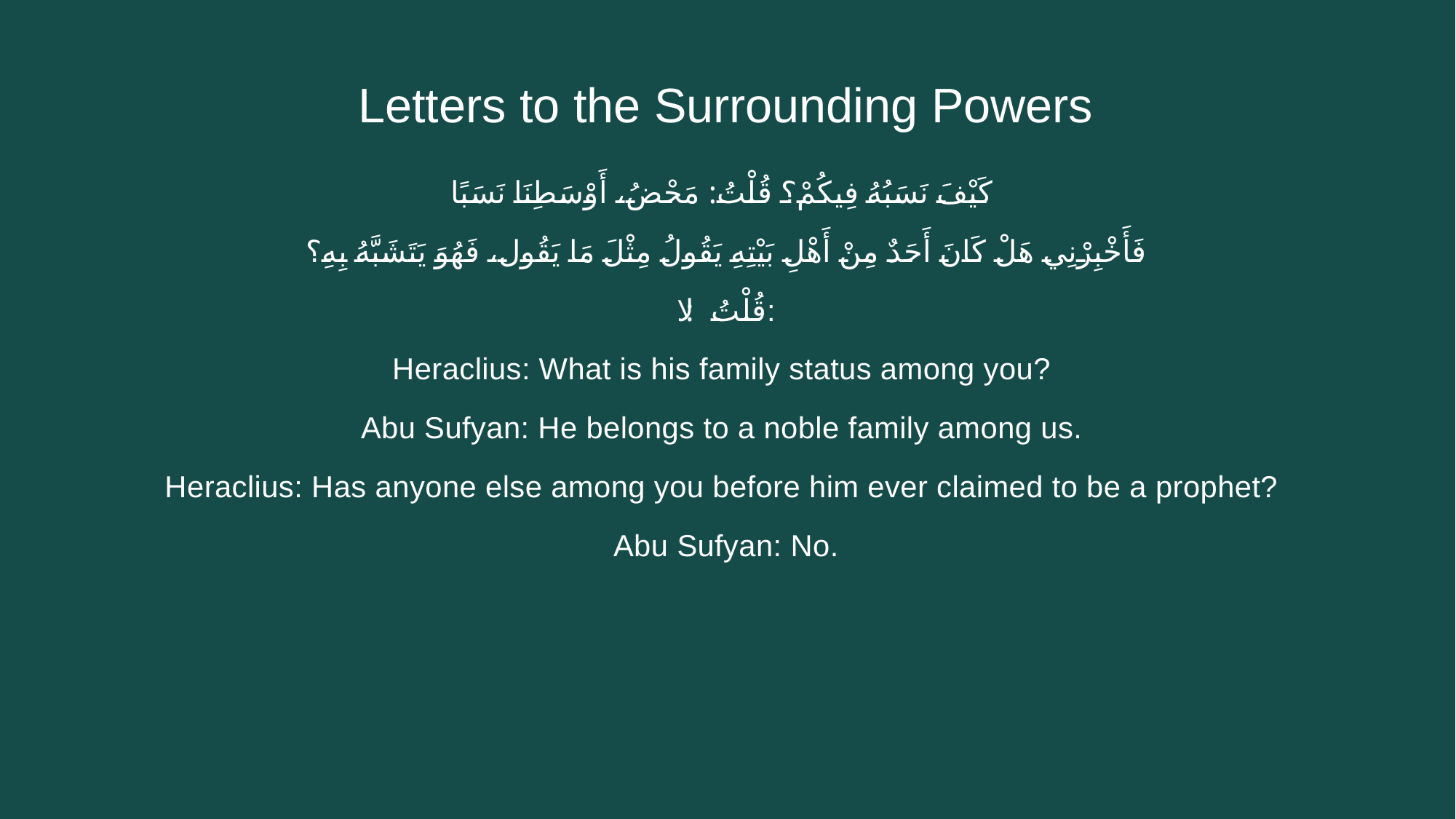

# Letters to the Surrounding Powers
كَيْفَ نَسَبُهُ فِيكُمْ؟ قُلْتُ: مَحْضُ، أَوْسَطِنَا نَسَبًا
فَأَخْبِرْنِي هَلْ كَانَ أَحَدٌ مِنْ أَهْلِ بَيْتِهِ يَقُولُ مِثْلَ مَا يَقُول، فَهُوَ يَتَشَبَّهُ بِهِ؟
قُلْتُ: لا:
Heraclius: What is his family status among you?
Abu Sufyan: He belongs to a noble family among us.
Heraclius: Has anyone else among you before him ever claimed to be a prophet?
Abu Sufyan: No.